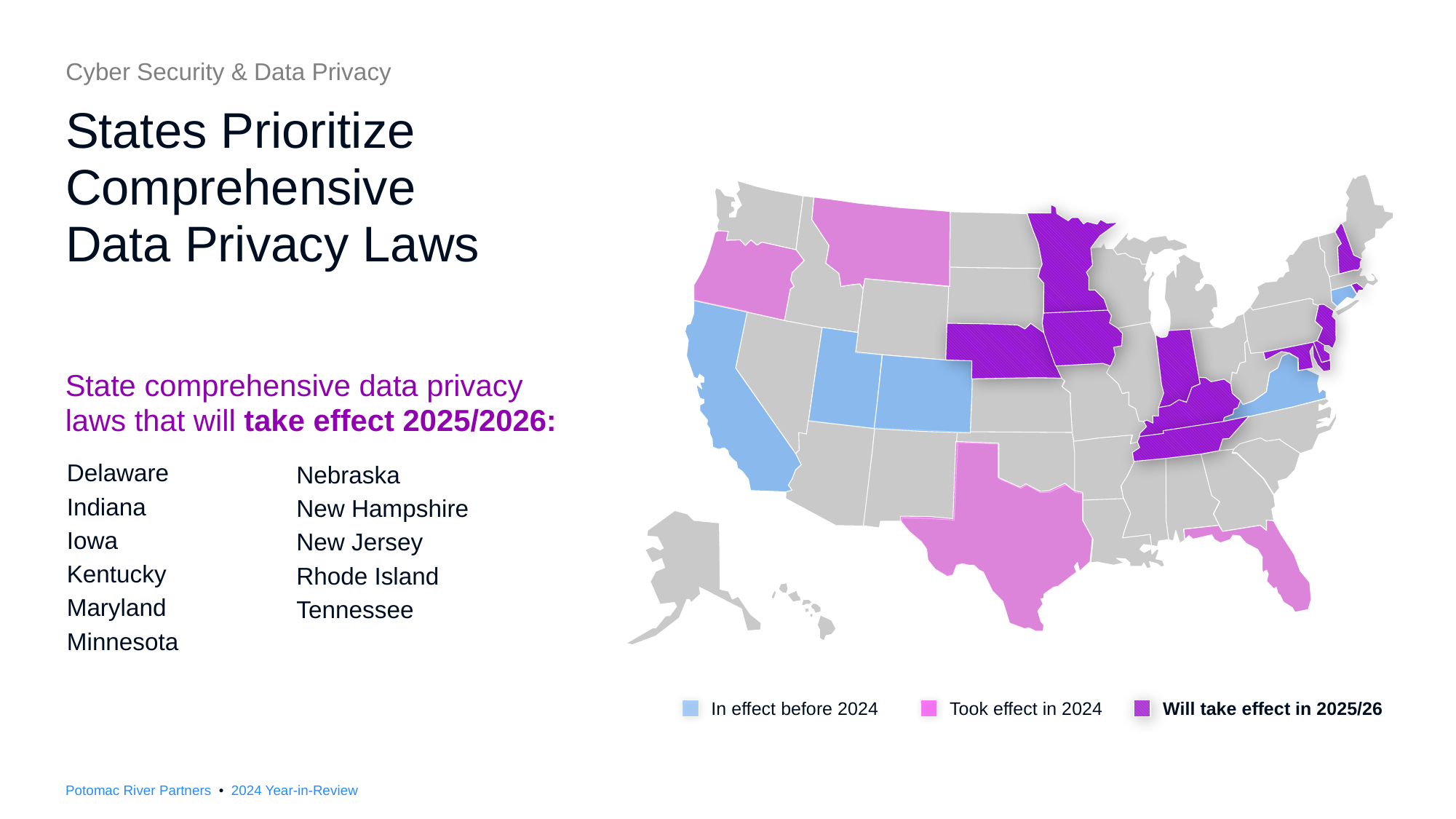

Cyber Security & Data Privacy
States Prioritize Comprehensive Data Privacy Laws
According to 2024 Annual Data Exposure Report…

State comprehensive data privacy laws that will take effect 2025/2026:
Delaware
Indiana
Iowa
Kentucky
Maryland
Minnesota
Nebraska
New Hampshire
New Jersey
Rhode Island
Tennessee
In effect before 2024

Took effect in 2024

Will take effect in 2025/26